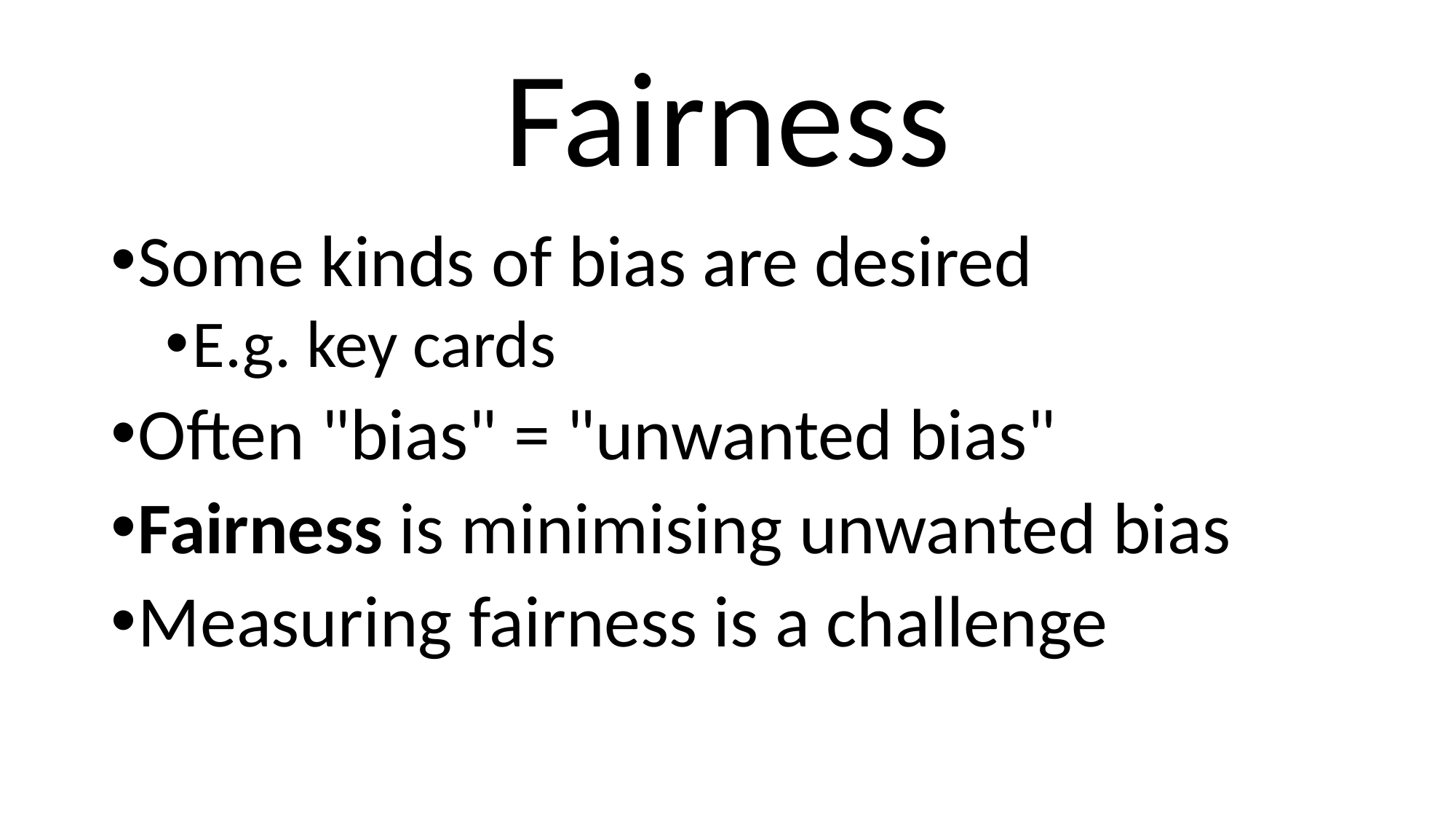

# Fairness
Some kinds of bias are desired
E.g. key cards
Often "bias" = "unwanted bias"
Fairness is minimising unwanted bias
Measuring fairness is a challenge